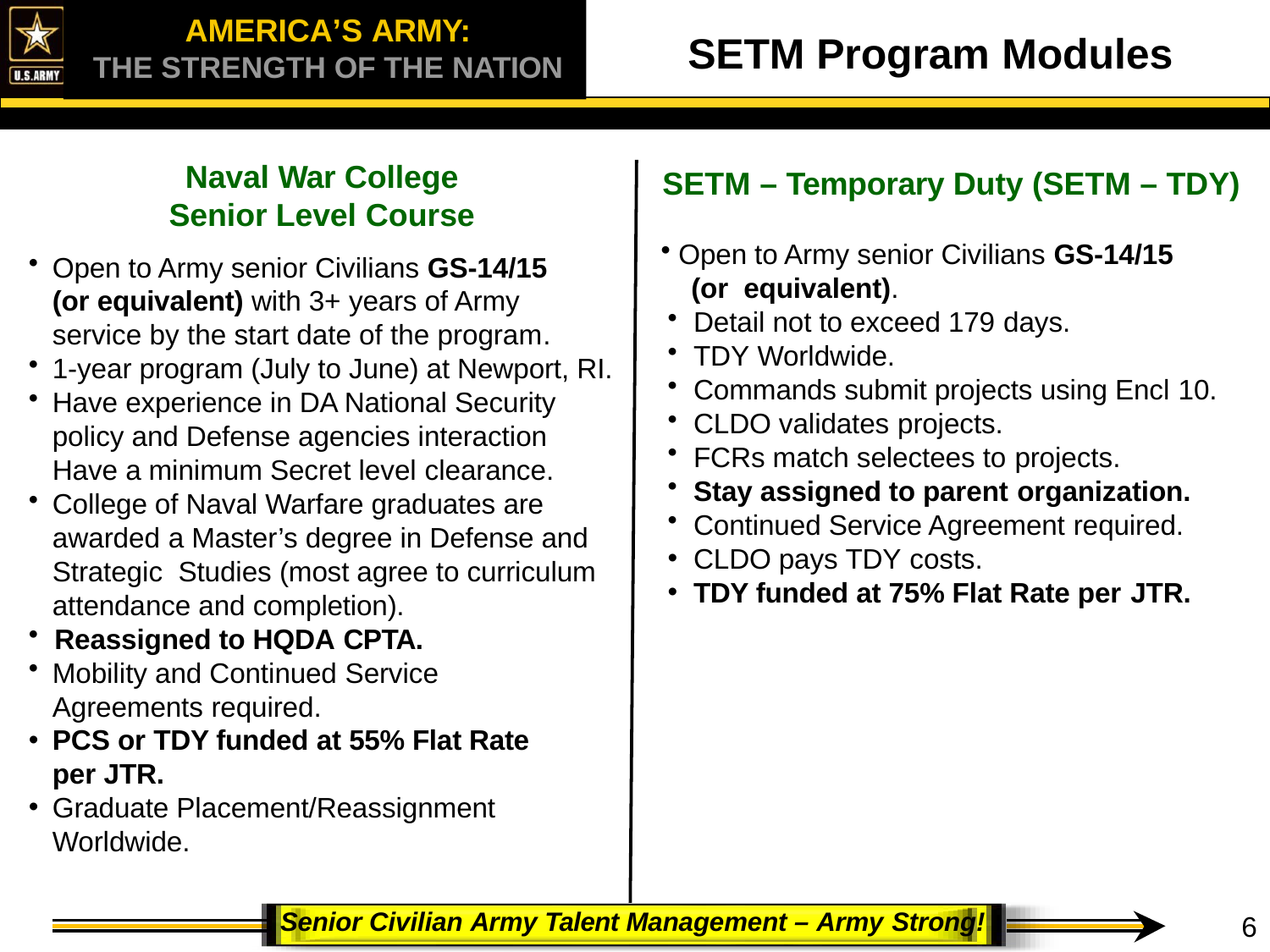

AMERICA’S ARMY:
THE STRENGTH OF THE NATION
# SETM Program Modules
Naval War College
Senior Level Course

Open to Army senior Civilians GS-14/15  (or equivalent) with 3+ years of Army service by the start date of the program.
1-year program (July to June) at Newport, RI.
Have experience in DA National Security  policy and Defense agencies interaction Have a minimum Secret level clearance.
College of Naval Warfare graduates are awarded a Master’s degree in Defense and Strategic  Studies (most agree to curriculum attendance and completion).
Reassigned to HQDA CPTA.
Mobility and Continued Service  Agreements required.
PCS or TDY funded at 55% Flat Rate  per JTR.
Graduate Placement/Reassignment  Worldwide.

SETM – Temporary Duty (SETM – TDY)

 Open to Army senior Civilians GS-14/15
   (or  equivalent).
Detail not to exceed 179 days.
TDY Worldwide.
Commands submit projects using Encl 10.
CLDO validates projects.
FCRs match selectees to projects.
Stay assigned to parent organization.
Continued Service Agreement required.
CLDO pays TDY costs.
TDY funded at 75% Flat Rate per JTR.
    Senior Civilian Army Talent Management – Army Strong!
6